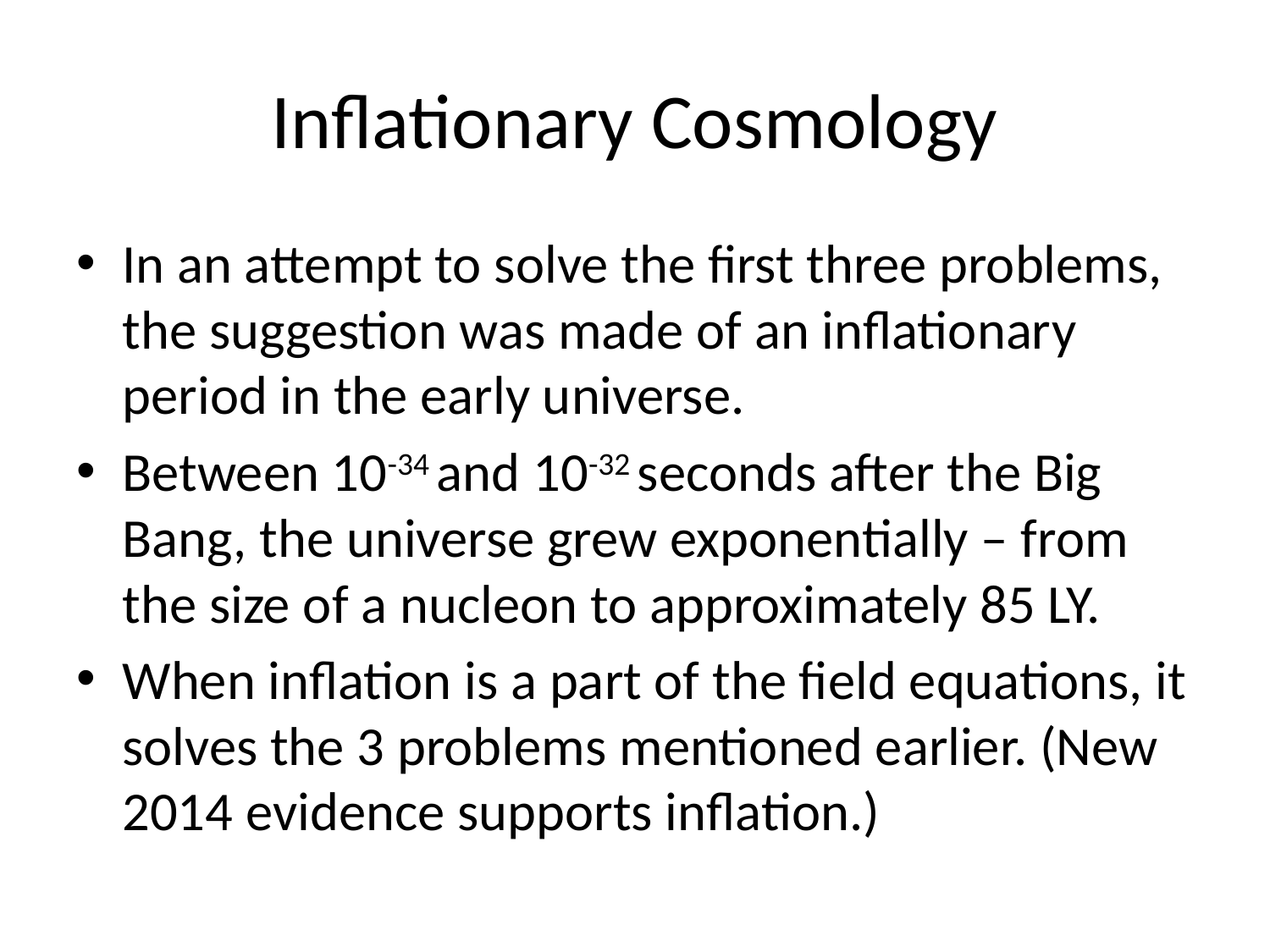

# Inflationary Cosmology
In an attempt to solve the first three problems, the suggestion was made of an inflationary period in the early universe.
Between 10-34 and 10-32 seconds after the Big Bang, the universe grew exponentially – from the size of a nucleon to approximately 85 LY.
When inflation is a part of the field equations, it solves the 3 problems mentioned earlier. (New 2014 evidence supports inflation.)